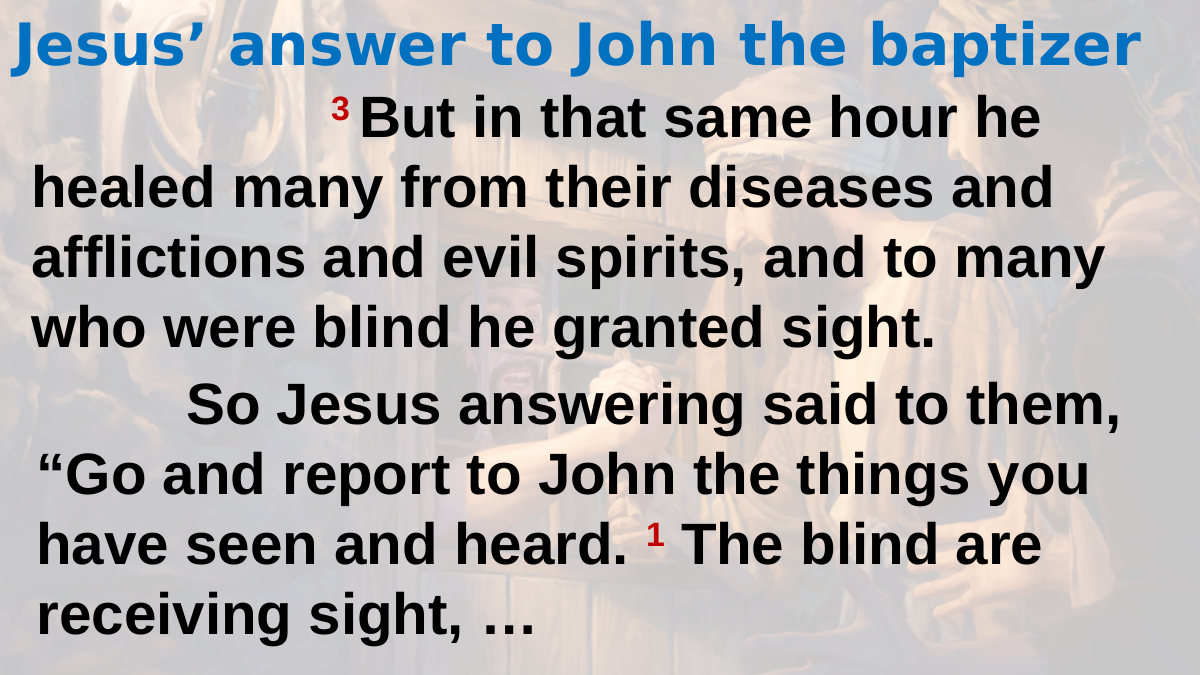

Jesus’ answer to John the baptizer
		3 But in that same hour he healed many from their diseases and afflictions and evil spirits, and to many who were blind he granted sight.
	So Jesus answering said to them, “Go and report to John the things you have seen and heard. 1 The blind are receiving sight, …